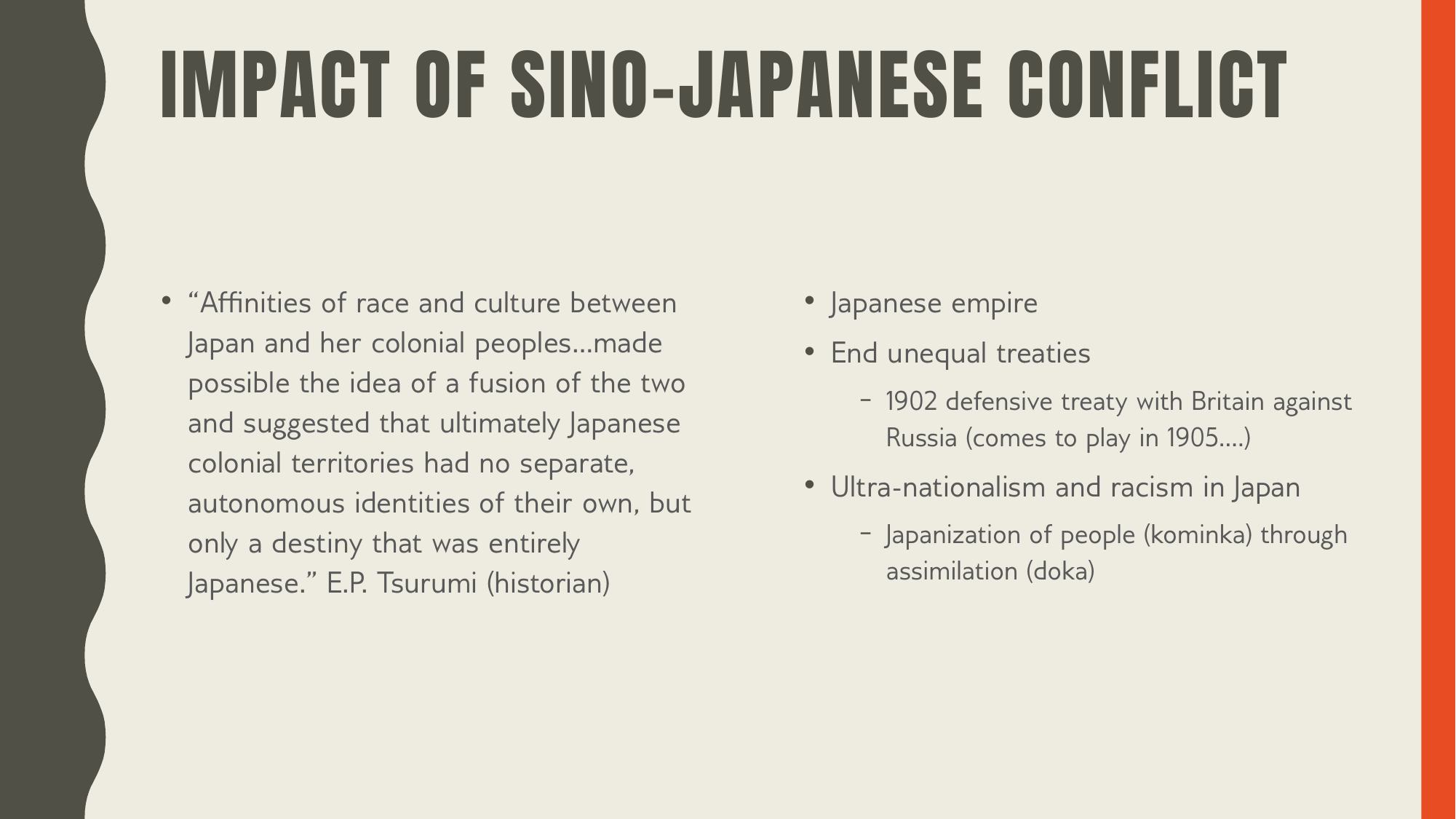

# Impact of sino-Japanese conflict
“Affinities of race and culture between Japan and her colonial peoples…made possible the idea of a fusion of the two and suggested that ultimately Japanese colonial territories had no separate, autonomous identities of their own, but only a destiny that was entirely Japanese.” E.P. Tsurumi (historian)

Japanese empire
End unequal treaties
1902 defensive treaty with Britain against Russia (comes to play in 1905….)
Ultra-nationalism and racism in Japan
Japanization of people (kominka) through assimilation (doka)